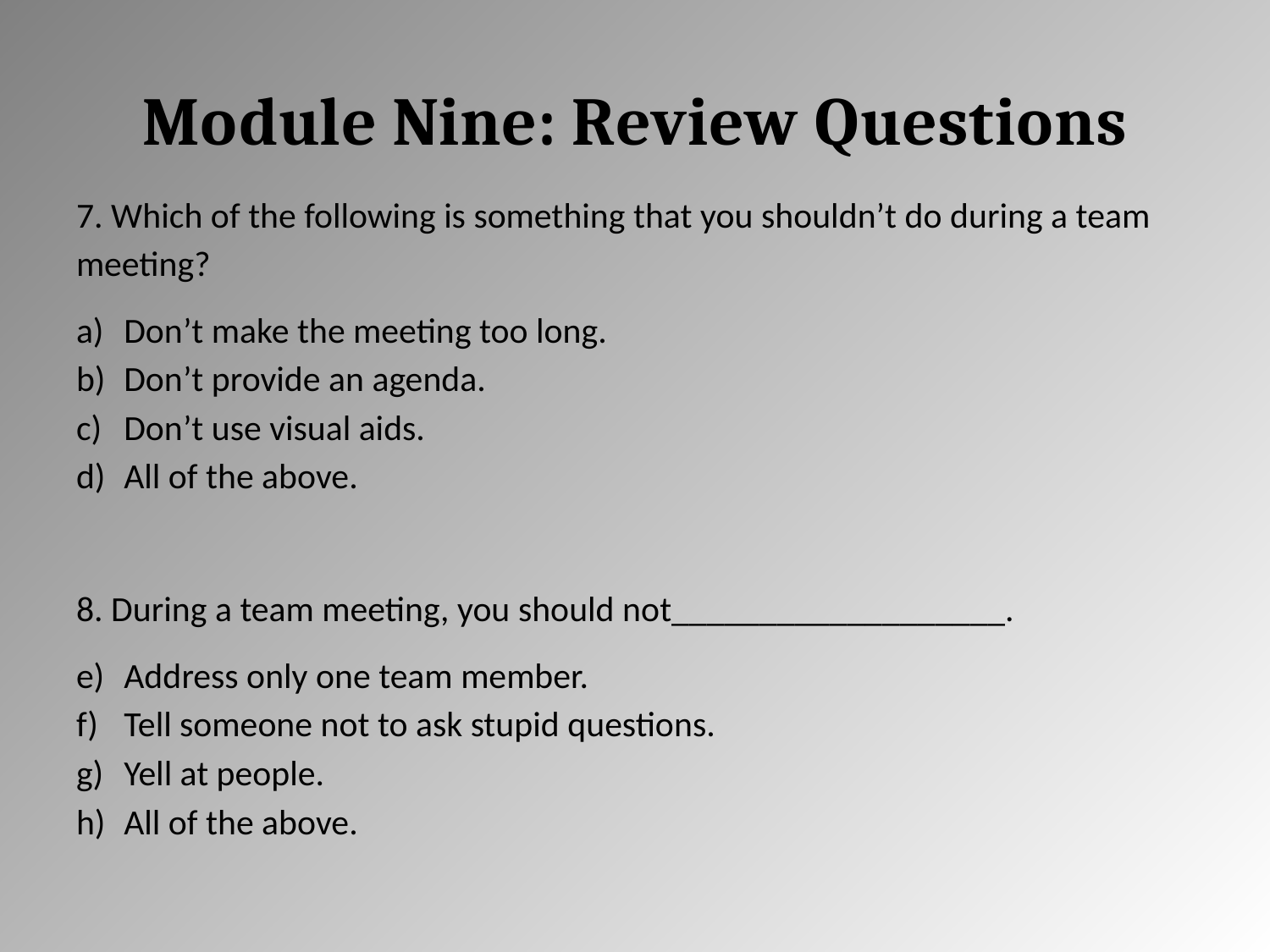

# Module Nine: Review Questions
7. Which of the following is something that you shouldn’t do during a team meeting?
Don’t make the meeting too long.
Don’t provide an agenda.
Don’t use visual aids.
All of the above.

8. During a team meeting, you should not___________________.
Address only one team member.
Tell someone not to ask stupid questions.
Yell at people.
All of the above.